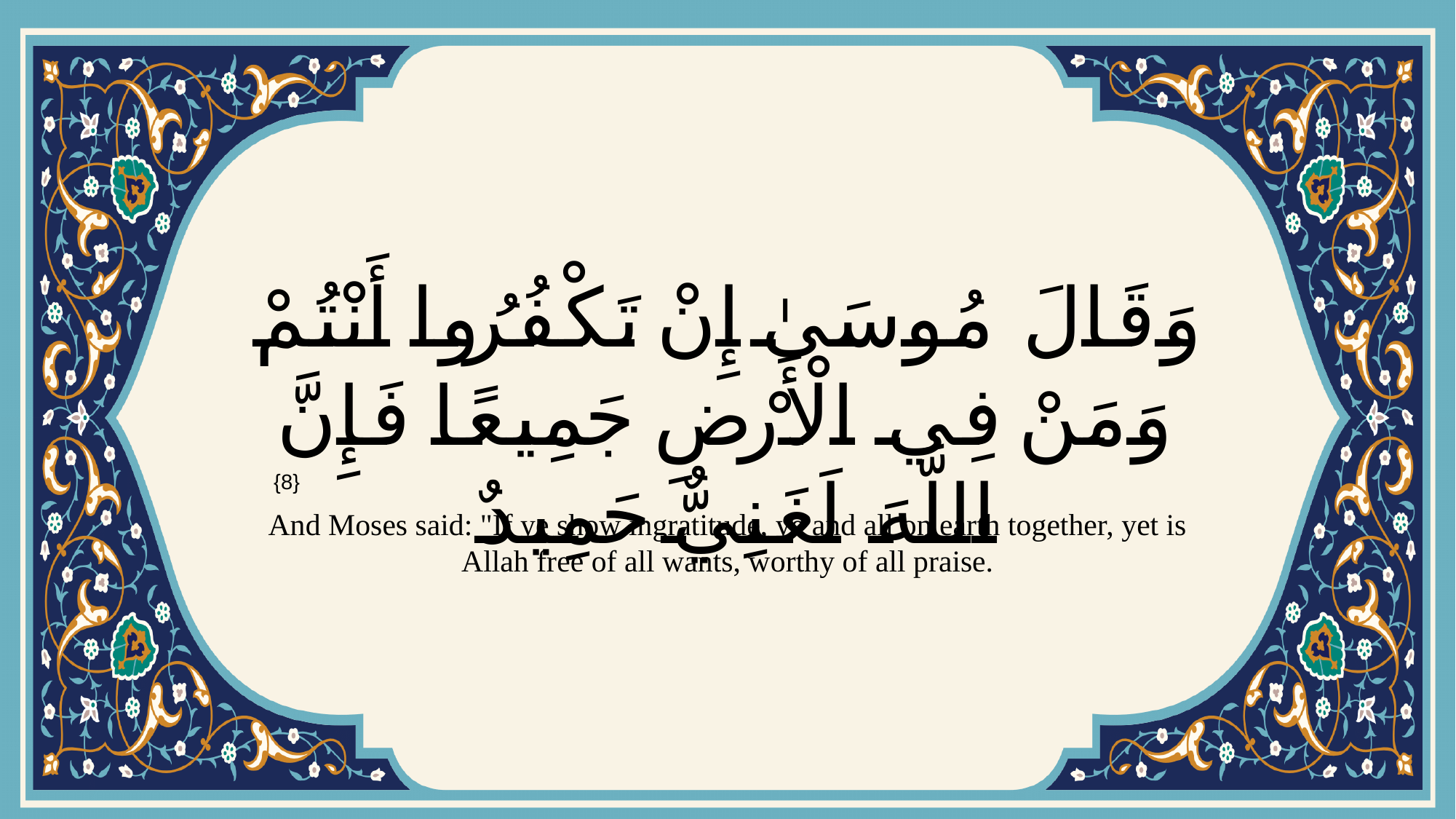

# وَقَالَ مُوسَىٰ إِنْ تَكْفُرُوا أَنْتُمْ وَمَنْ فِي الْأَرْضِ جَمِيعًا فَإِنَّ اللَّهَ لَغَنِيٌّ حَمِيدٌ
{8}
And Moses said: "If ye show ingratitude, ye and all on earth together, yet is Allah free of all wants, worthy of all praise.